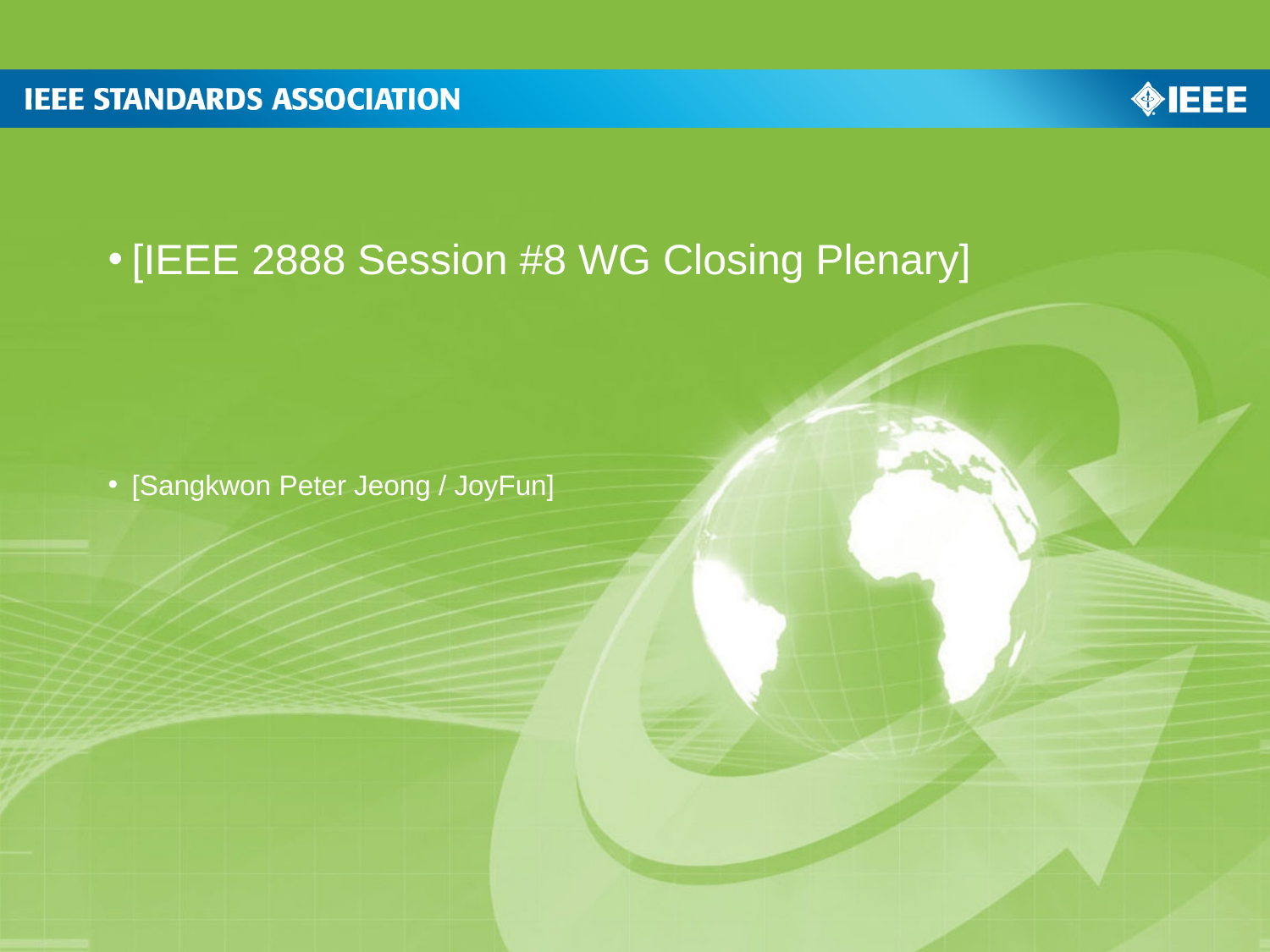

[IEEE 2888 Session #8 WG Closing Plenary]
[Sangkwon Peter Jeong / JoyFun]